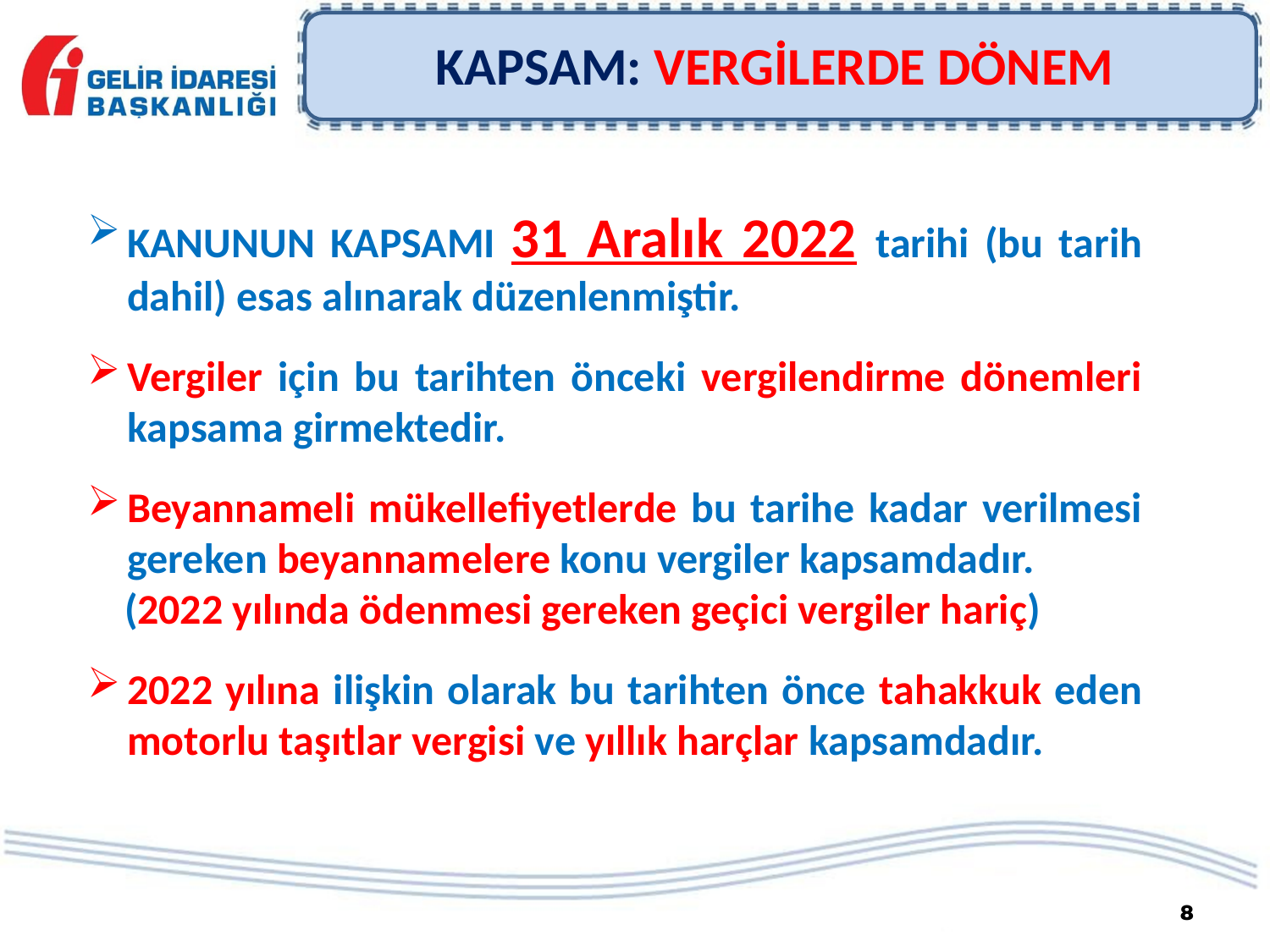

KAPSAM: VERGİLERDE DÖNEM
KANUNUN KAPSAMI 31 Aralık 2022 tarihi (bu tarih dahil) esas alınarak düzenlenmiştir.

Vergiler için bu tarihten önceki vergilendirme dönemleri kapsama girmektedir.

Beyannameli mükellefiyetlerde bu tarihe kadar verilmesi gereken beyannamelere konu vergiler kapsamdadır.
(2022 yılında ödenmesi gereken geçici vergiler hariç)

2022 yılına ilişkin olarak bu tarihten önce tahakkuk eden motorlu taşıtlar vergisi ve yıllık harçlar kapsamdadır.
8